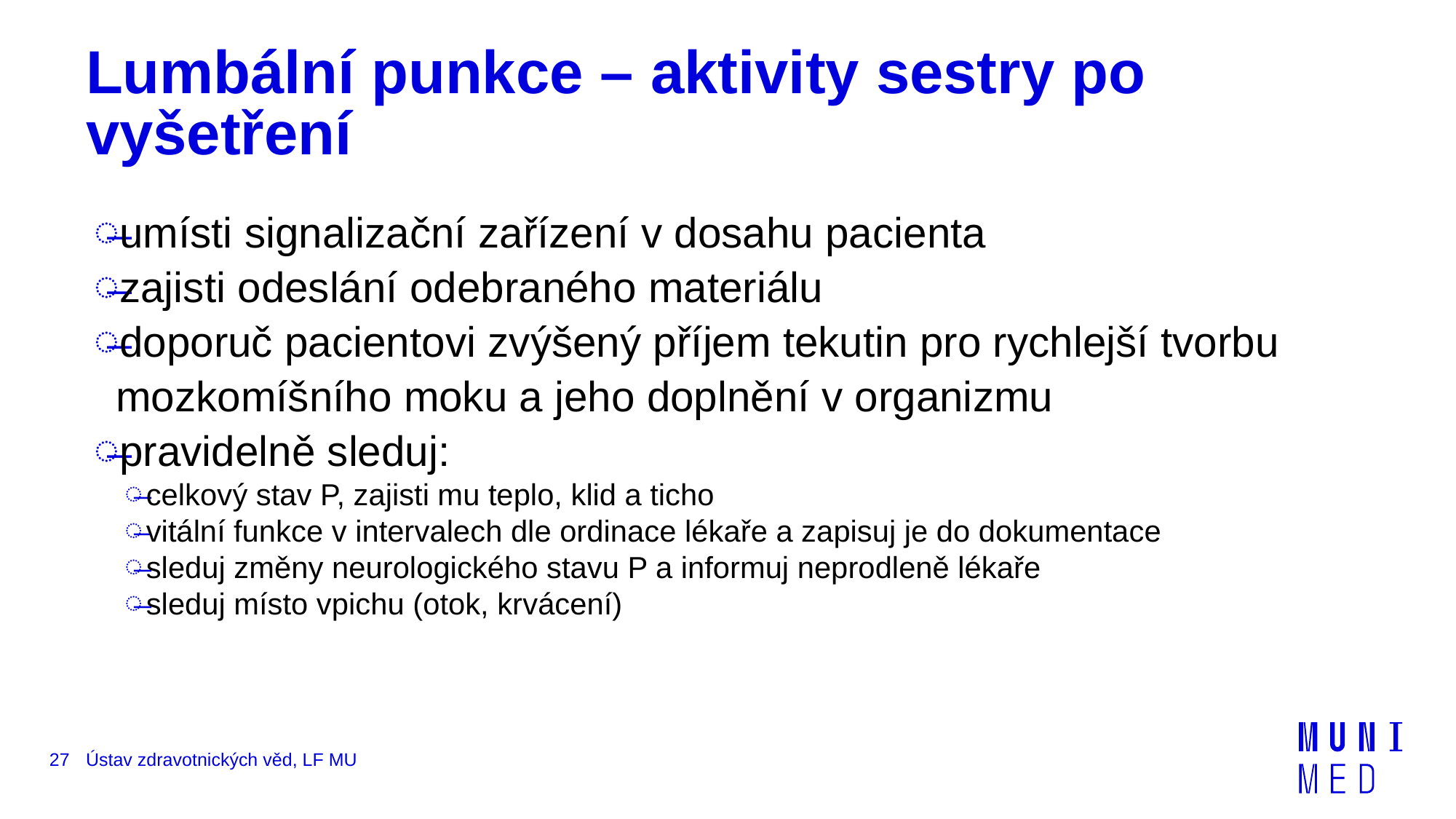

# Lumbální punkce – aktivity sestry po vyšetření
umísti signalizační zařízení v dosahu pacienta
zajisti odeslání odebraného materiálu
doporuč pacientovi zvýšený příjem tekutin pro rychlejší tvorbu mozkomíšního moku a jeho doplnění v organizmu
pravidelně sleduj:
celkový stav P, zajisti mu teplo, klid a ticho
vitální funkce v intervalech dle ordinace lékaře a zapisuj je do dokumentace
sleduj změny neurologického stavu P a informuj neprodleně lékaře
sleduj místo vpichu (otok, krvácení)

27
Ústav zdravotnických věd, LF MU